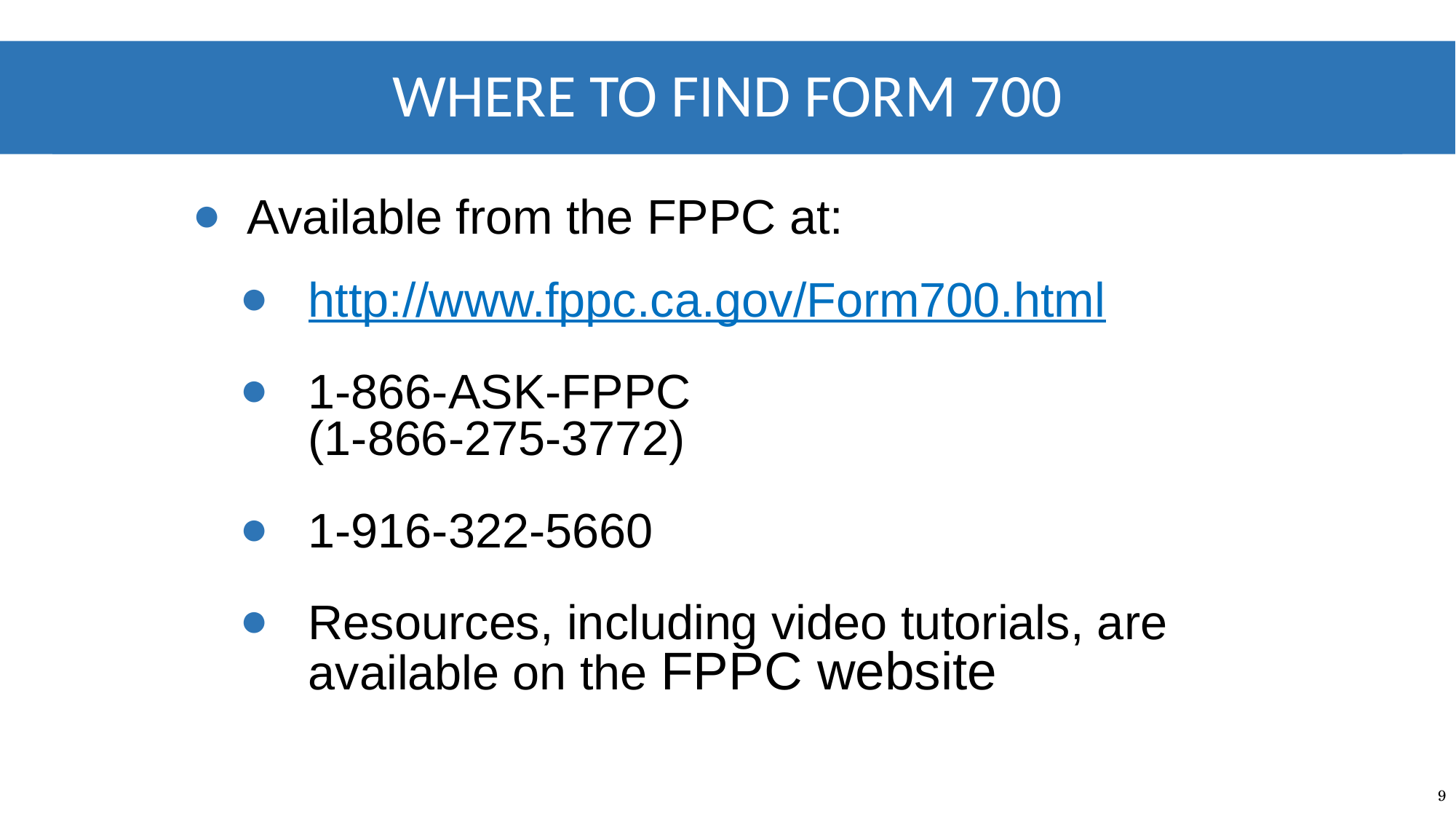

# Where to find Form 700
Available from the FPPC at:
http://www.fppc.ca.gov/Form700.html
1-866-ASK-FPPC
(1-866-275-3772)
1-916-322-5660
Resources, including video tutorials, are available on the FPPC website